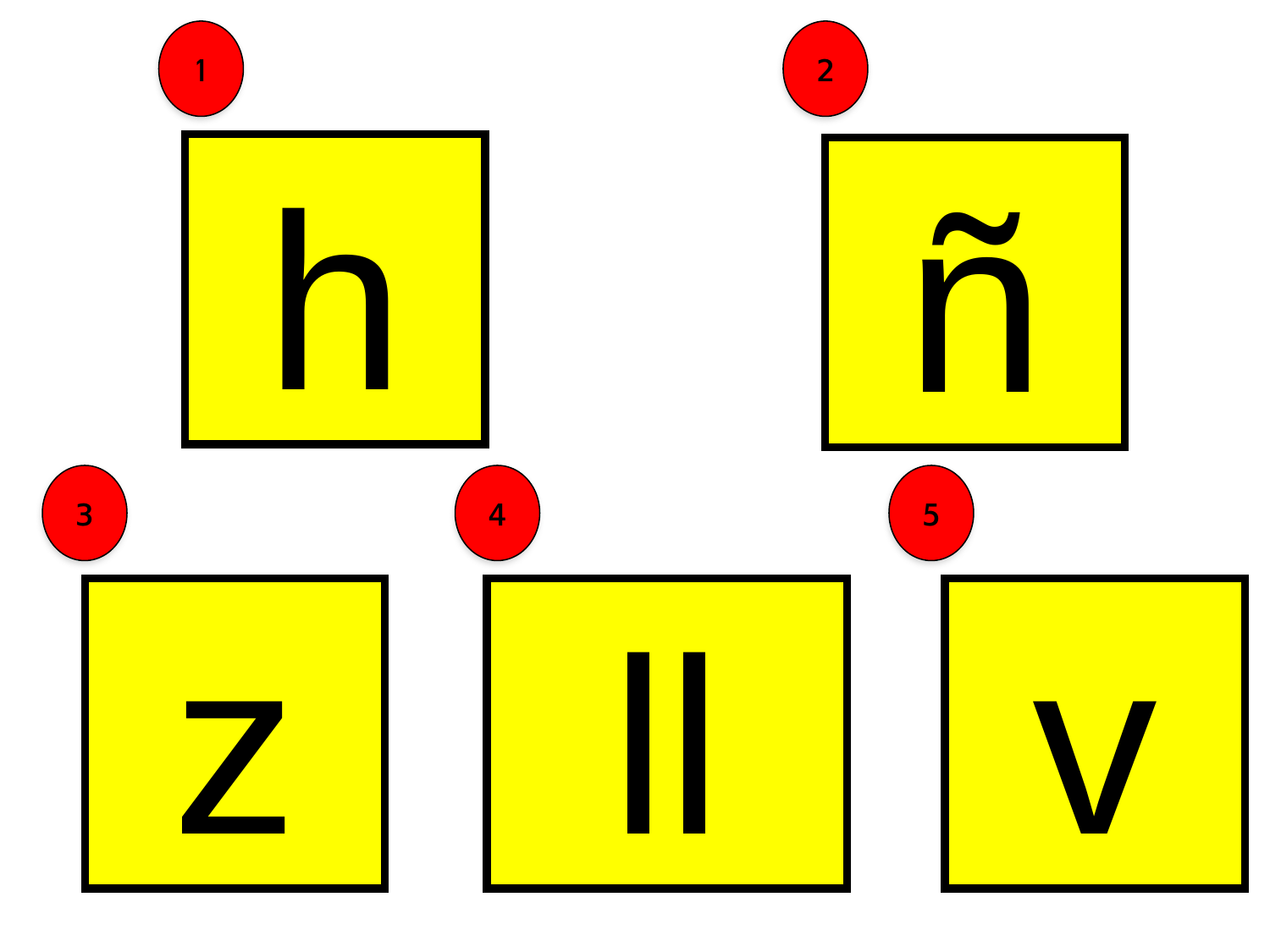

1
2
h
ñ
3
4
5
z
ll
v